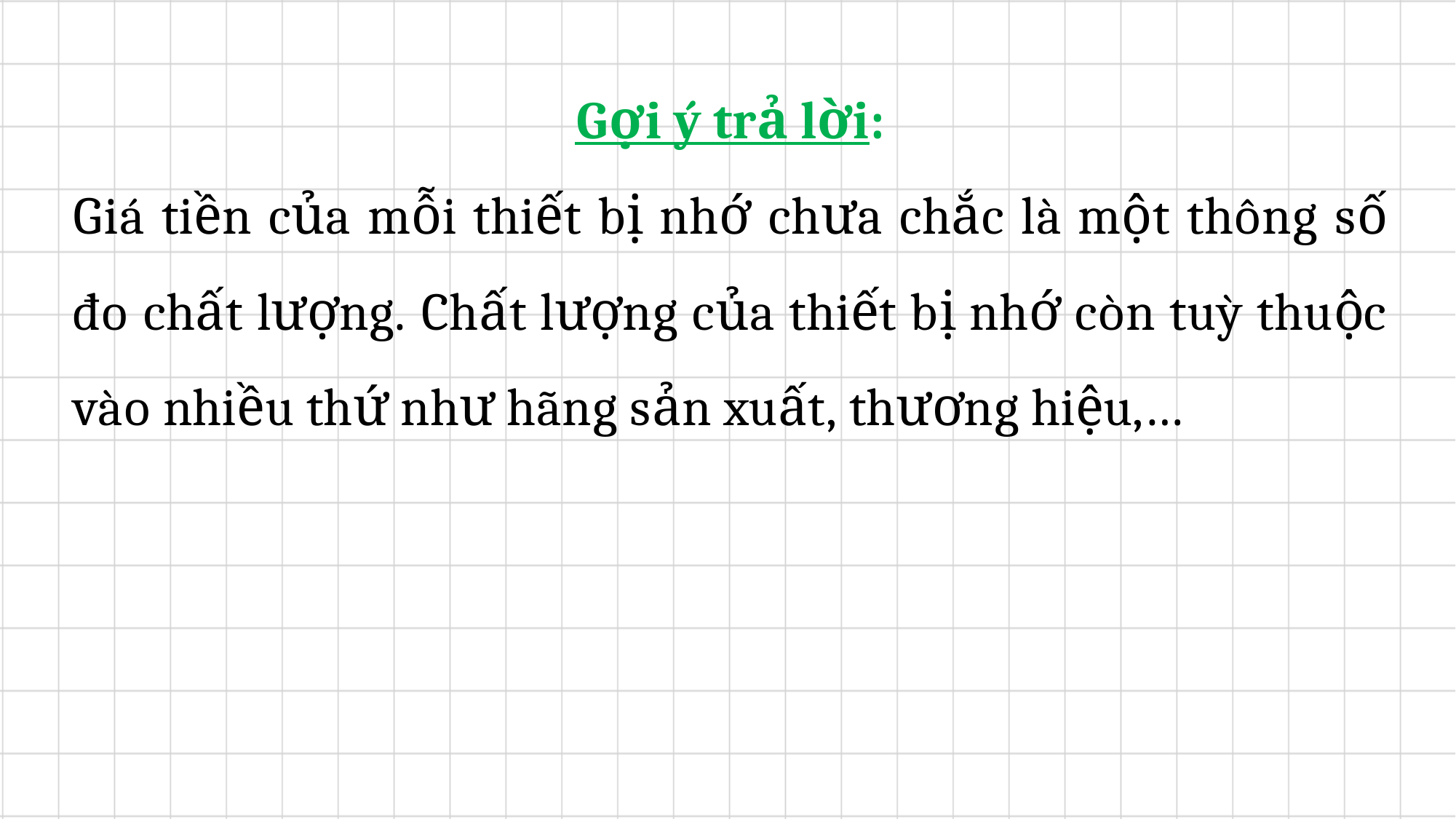

Gợi ý trả lời:
Giá tiền của mỗi thiết bị nhớ chưa chắc là một thông số đo chất lượng. Chất lượng của thiết bị nhớ còn tuỳ thuộc vào nhiều thứ như hãng sản xuất, thương hiệu,…